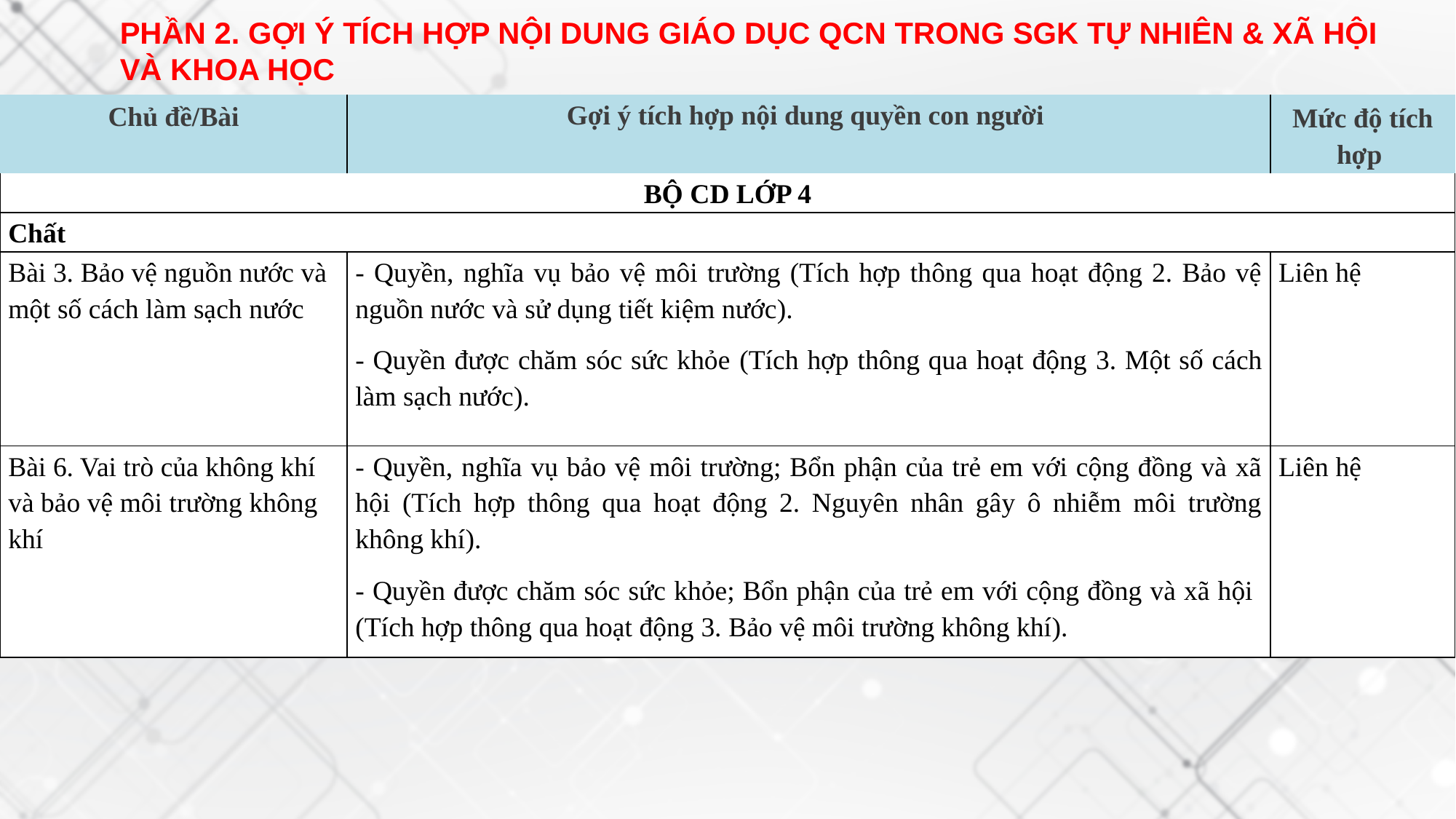

PHẦN 2. GỢI Ý TÍCH HỢP NỘI DUNG GIÁO DỤC QCN TRONG SGK TỰ NHIÊN & XÃ HỘI VÀ KHOA HỌC

| Chủ đề/Bài | Gợi ý tích hợp nội dung quyền con người | Mức độ tích hợp |
| --- | --- | --- |
| BỘ CD LỚP 4 |  |  |
| Chất |  |  |
| Bài 3. Bảo vệ nguồn nước và một số cách làm sạch nước | - Quyền, nghĩa vụ bảo vệ môi trường (Tích hợp thông qua hoạt động 2. Bảo vệ nguồn nước và sử dụng tiết kiệm nước). - Quyền được chăm sóc sức khỏe (Tích hợp thông qua hoạt động 3. Một số cách làm sạch nước). | Liên hệ |
| Bài 6. Vai trò của không khí và bảo vệ môi trường không khí | - Quyền, nghĩa vụ bảo vệ môi trường; Bổn phận của trẻ em với cộng đồng và xã hội (Tích hợp thông qua hoạt động 2. Nguyên nhân gây ô nhiễm môi trường không khí). - Quyền được chăm sóc sức khỏe; Bổn phận của trẻ em với cộng đồng và xã hội (Tích hợp thông qua hoạt động 3. Bảo vệ môi trường không khí). | Liên hệ |
a) Bộ sách Cánh Diều